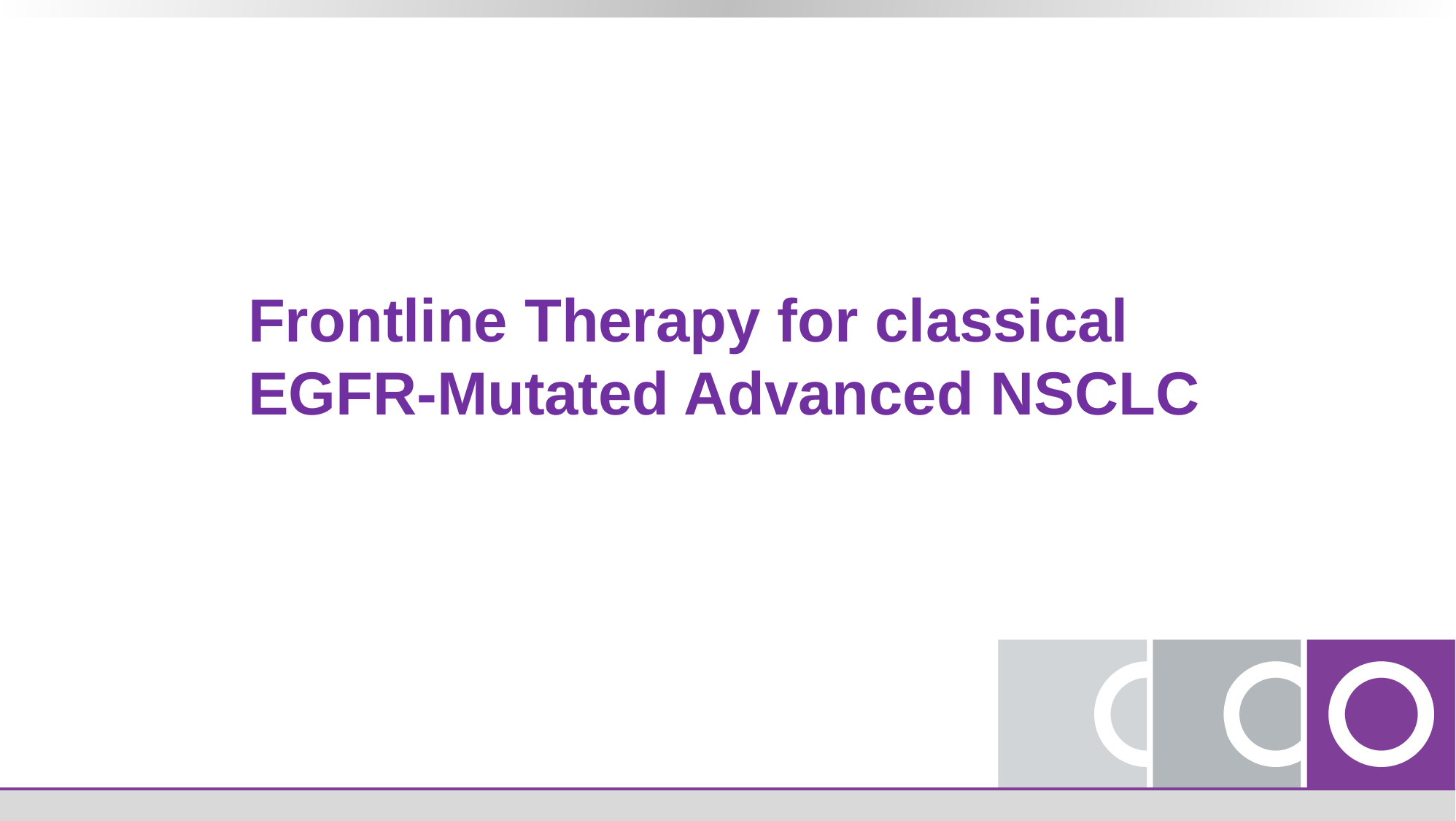

# Frontline Therapy for classical EGFR-Mutated Advanced NSCLC